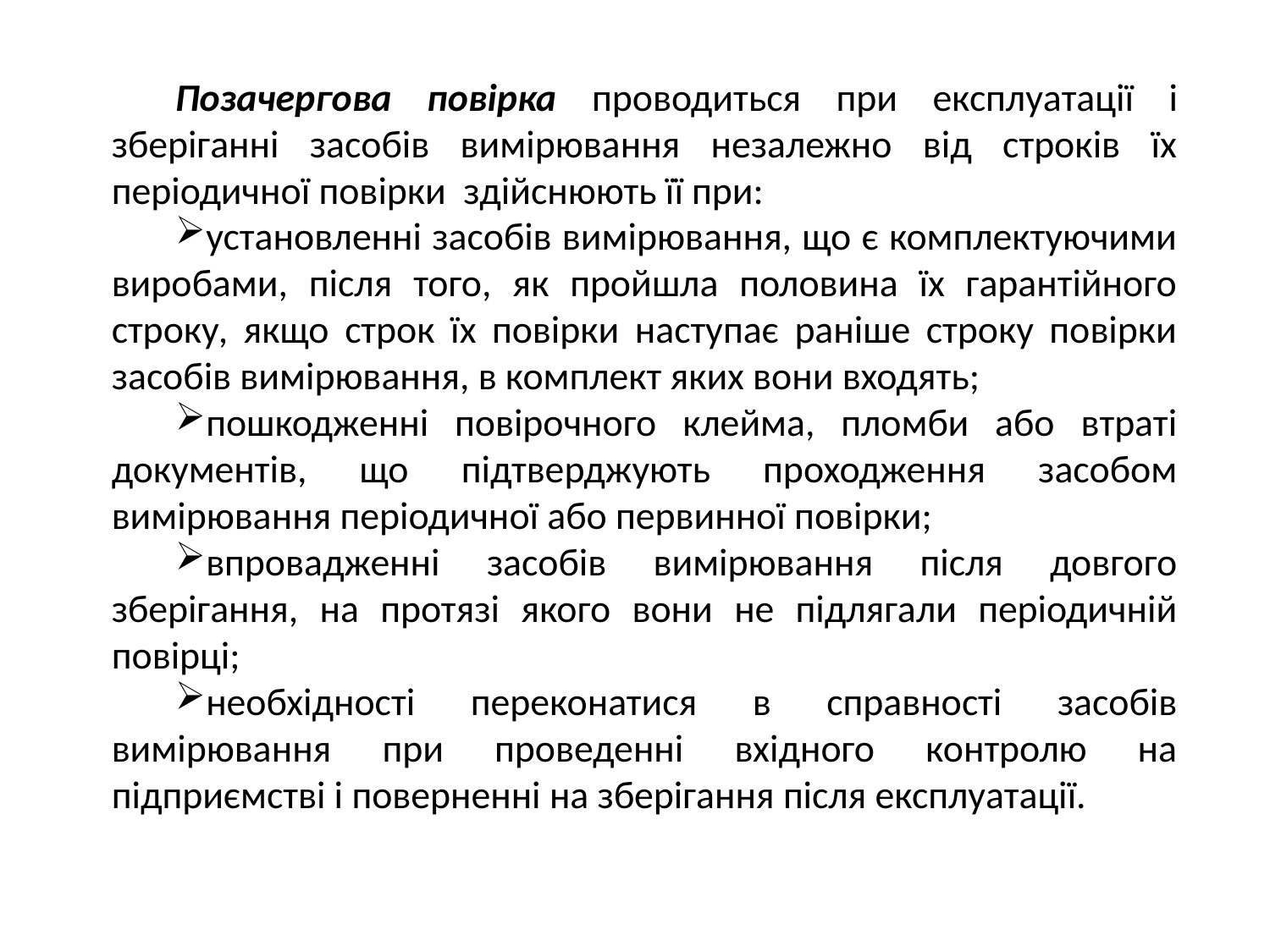

Позачергова повірка проводиться при експлуатації і зберіганні засобів вимірювання незалежно від строків їх періодичної повірки  здійснюють її при:
установленні засобів вимірювання, що є комплектуючими виробами, після того, як пройшла половина їх гарантійного строку, якщо строк їх повірки наступає раніше строку повірки засобів вимірювання, в комплект яких вони входять;
пошкодженні повірочного клейма, пломби або втраті документів, що підтверджують проходження засобом вимірювання періодичної або первинної повірки;
впровадженні засобів вимірювання після довгого зберігання, на протязі якого вони не підлягали періодичній повірці;
необхідності переконатися в справності засобів вимірювання при проведенні вхідного контролю на підприємстві і поверненні на зберігання після експлуатації.